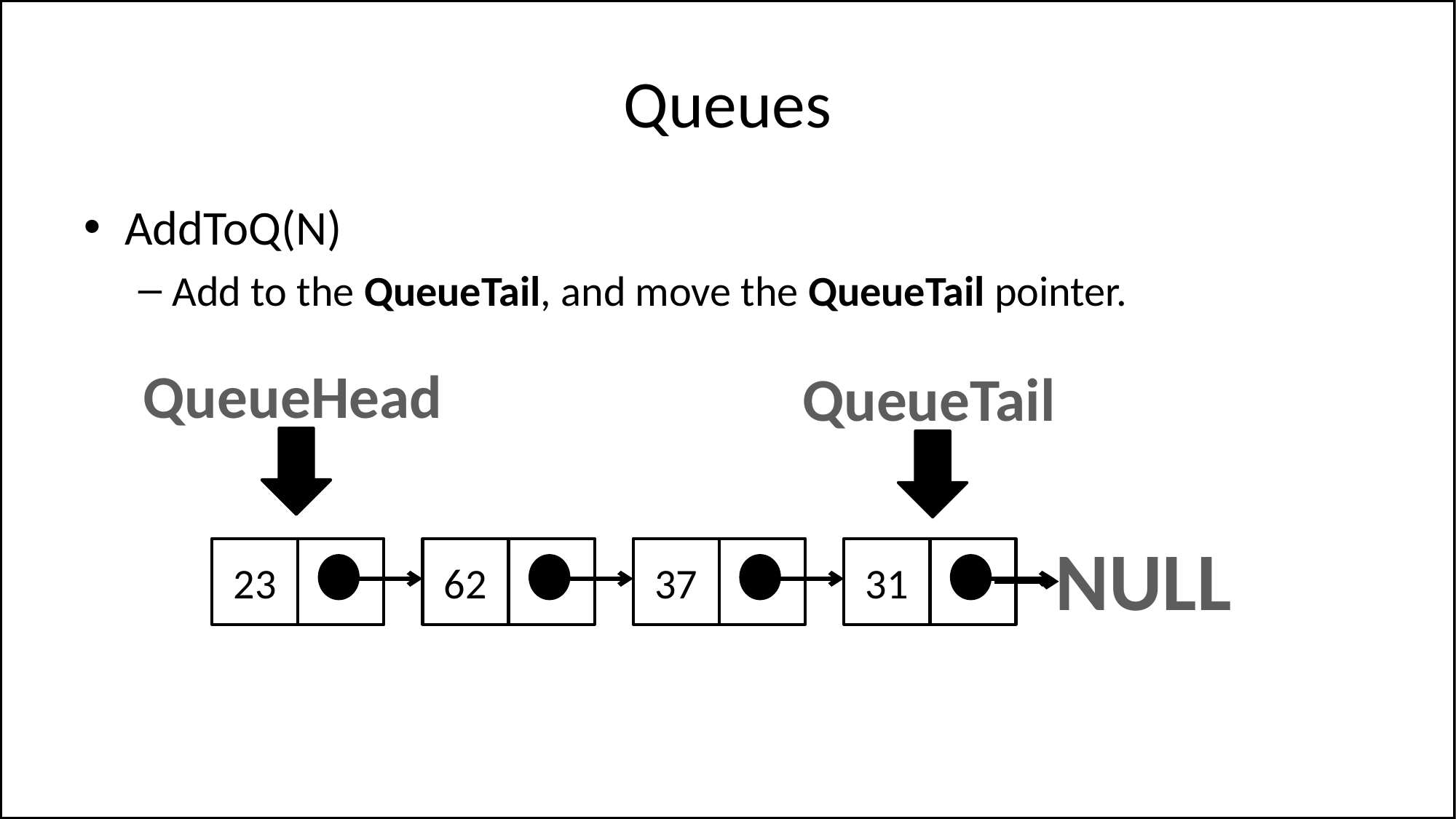

# Queues
AddToQ(N)
Add to the QueueTail, and move the QueueTail pointer.

QueueHead
QueueTail

NULL
23

62

37

31